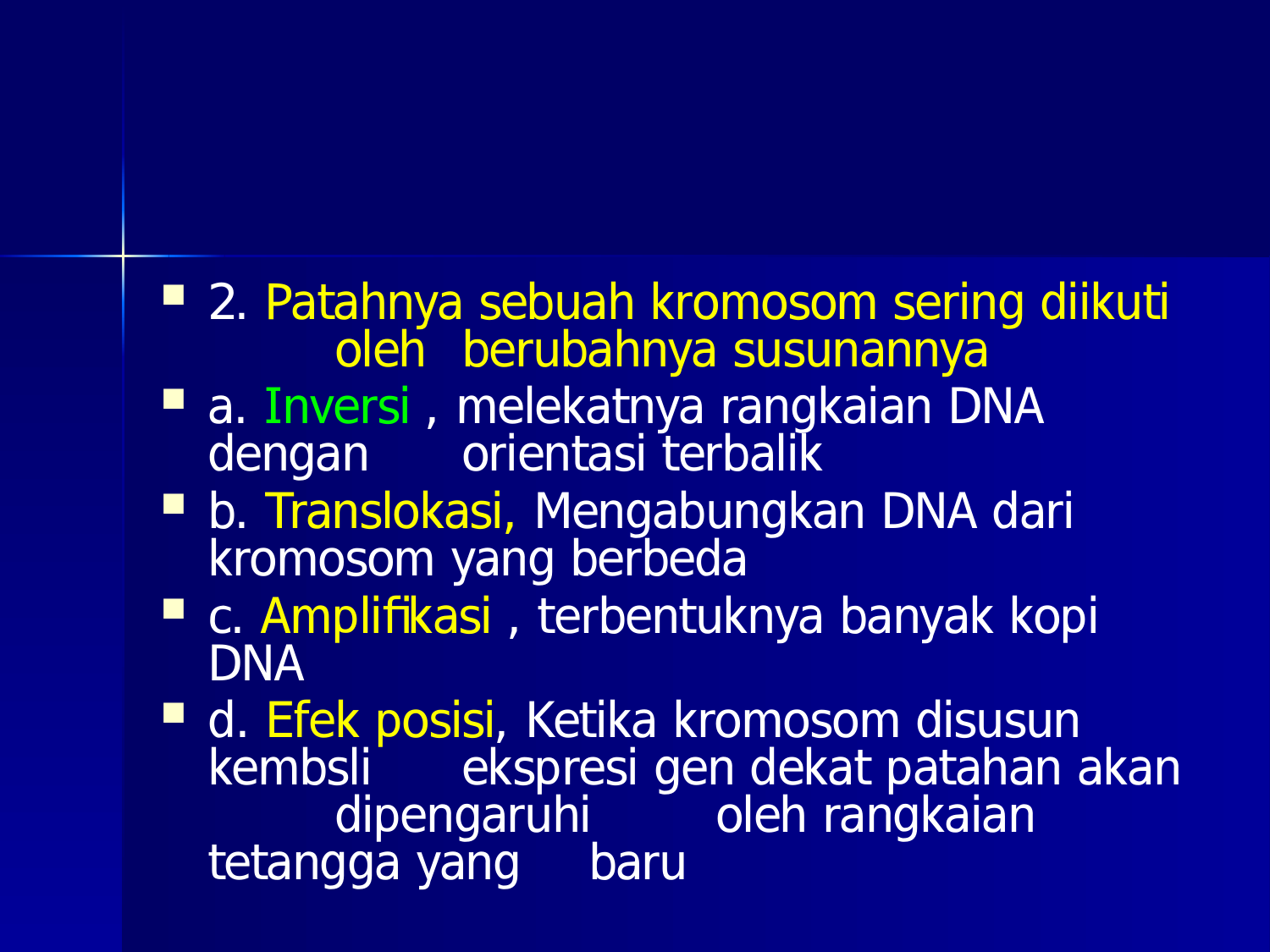

#
2. Patahnya sebuah kromosom sering diikuti 	oleh 	berubahnya susunannya
a. Inversi , melekatnya rangkaian DNA dengan 	orientasi terbalik
b. Translokasi, Mengabungkan DNA dari 	kromosom yang berbeda
c. Amplifikasi , terbentuknya banyak kopi DNA
d. Efek posisi, Ketika kromosom disusun kembsli 	ekspresi gen dekat patahan akan 	dipengaruhi 	oleh rangkaian tetangga yang 	baru